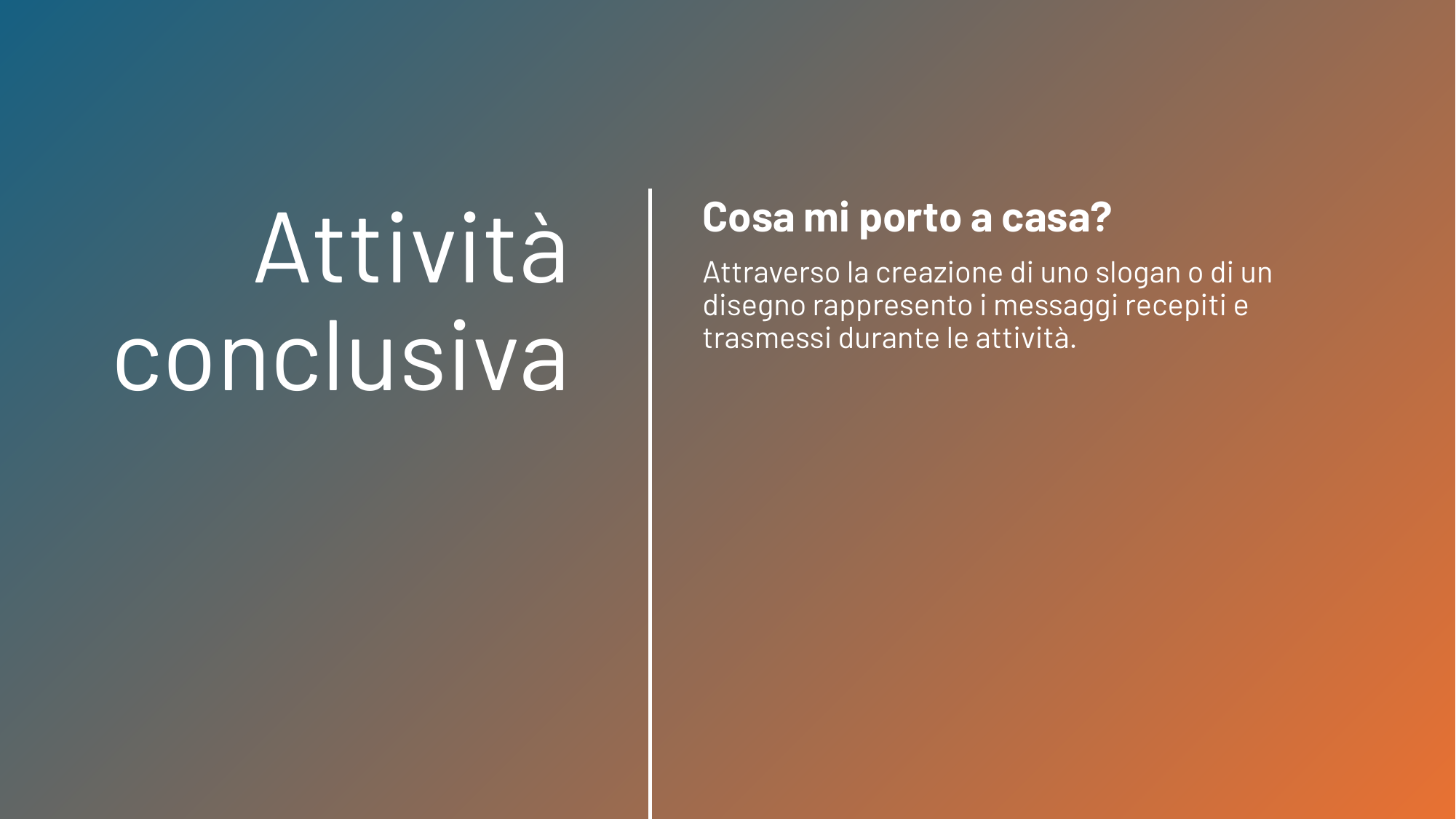

Cosa mi porto a casa?
Attraverso la creazione di uno slogan o di un disegno rappresento i messaggi recepiti e trasmessi durante le attività.

# Attività conclusiva